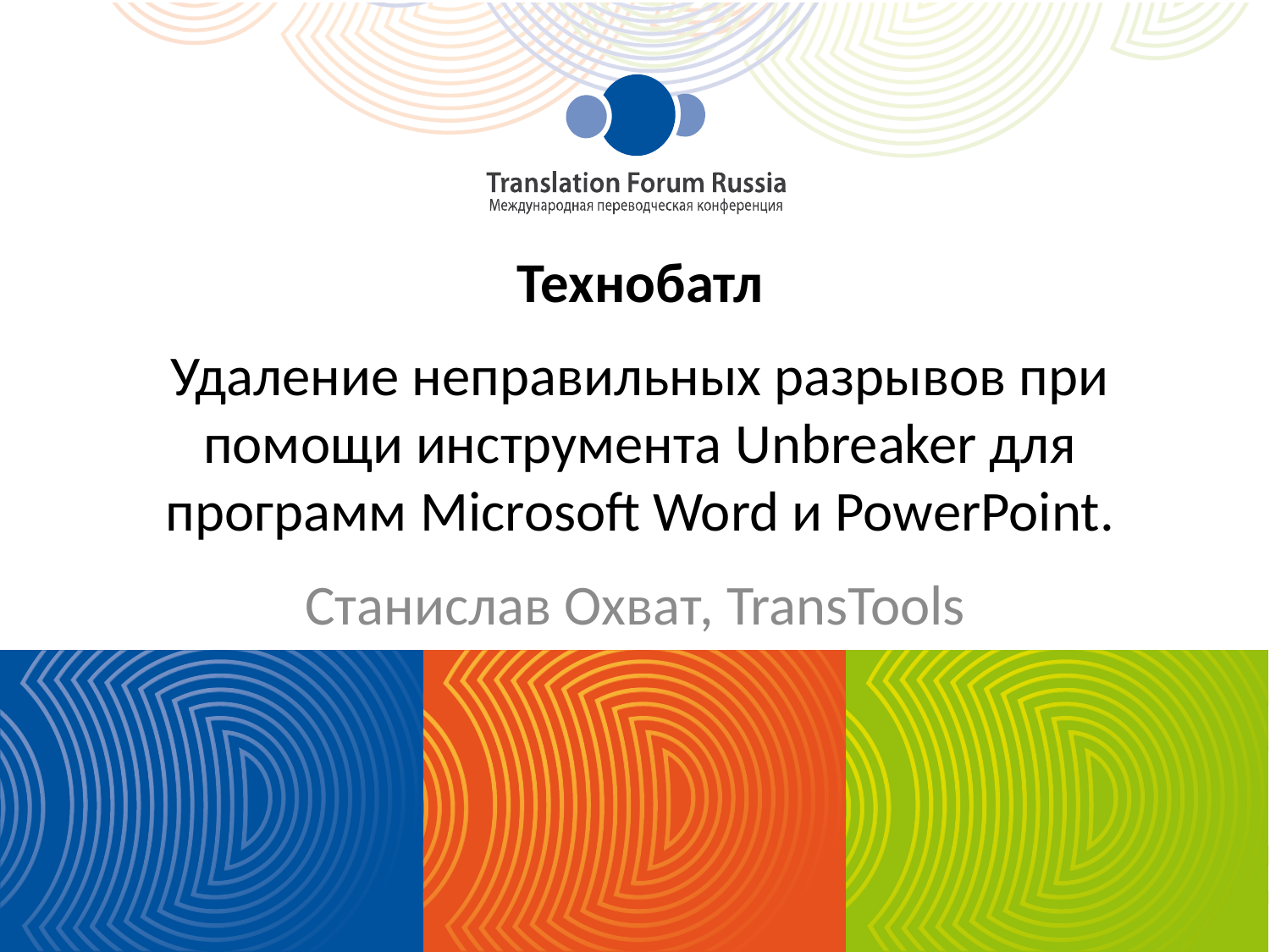

# Технобатл Удаление неправильных разрывов при помощи инструмента Unbreaker для программ Microsoft Word и PowerPoint.
Станислав Охват, TransTools